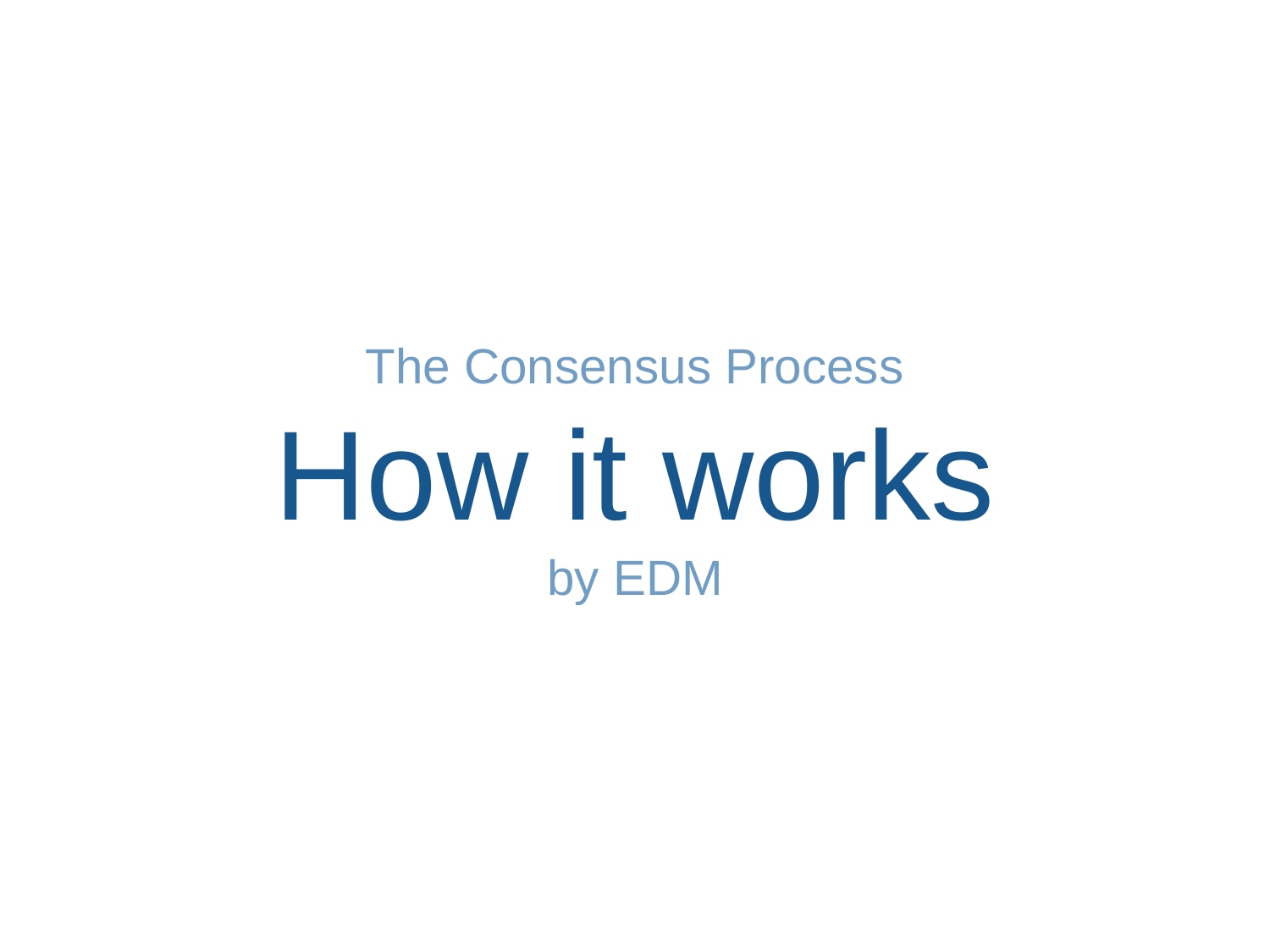

# The Consensus Process How it works by EDM